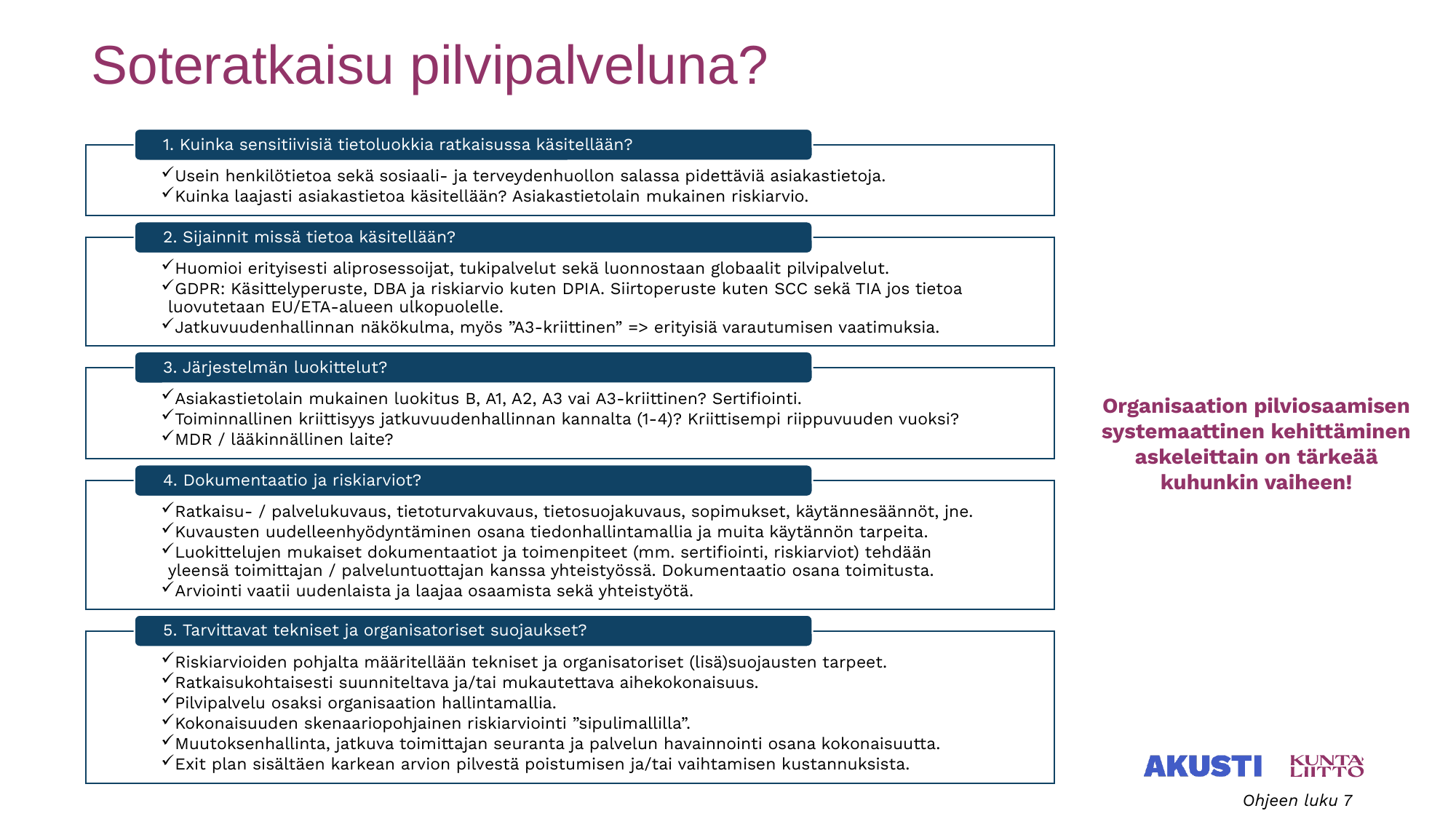

# Soteratkaisu pilvipalveluna?
Usein henkilötietoa sekä sosiaali- ja terveydenhuollon salassa pidettäviä asiakastietoja.
Kuinka laajasti asiakastietoa käsitellään? Asiakastietolain mukainen riskiarvio.
1. Kuinka sensitiivisiä tietoluokkia ratkaisussa käsitellään?
Huomioi erityisesti aliprosessoijat, tukipalvelut sekä luonnostaan globaalit pilvipalvelut.
GDPR: Käsittelyperuste, DBA ja riskiarvio kuten DPIA. Siirtoperuste kuten SCC sekä TIA jos tietoa luovutetaan EU/ETA-alueen ulkopuolelle.
Jatkuvuudenhallinnan näkökulma, myös ”A3-kriittinen” => erityisiä varautumisen vaatimuksia.
2. Sijainnit missä tietoa käsitellään?
Asiakastietolain mukainen luokitus B, A1, A2, A3 vai A3-kriittinen? Sertifiointi.
Toiminnallinen kriittisyys jatkuvuudenhallinnan kannalta (1-4)? Kriittisempi riippuvuuden vuoksi?
MDR / lääkinnällinen laite?
3. Järjestelmän luokittelut?
Ratkaisu- / palvelukuvaus, tietoturvakuvaus, tietosuojakuvaus, sopimukset, käytännesäännöt, jne.
Kuvausten uudelleenhyödyntäminen osana tiedonhallintamallia ja muita käytännön tarpeita.
Luokittelujen mukaiset dokumentaatiot ja toimenpiteet (mm. sertifiointi, riskiarviot) tehdään yleensä toimittajan / palveluntuottajan kanssa yhteistyössä. Dokumentaatio osana toimitusta.
Arviointi vaatii uudenlaista ja laajaa osaamista sekä yhteistyötä.
4. Dokumentaatio ja riskiarviot?
Riskiarvioiden pohjalta määritellään tekniset ja organisatoriset (lisä)suojausten tarpeet.
Ratkaisukohtaisesti suunniteltava ja/tai mukautettava aihekokonaisuus.
Pilvipalvelu osaksi organisaation hallintamallia.
Kokonaisuuden skenaariopohjainen riskiarviointi ”sipulimallilla”.
Muutoksenhallinta, jatkuva toimittajan seuranta ja palvelun havainnointi osana kokonaisuutta.
Exit plan sisältäen karkean arvion pilvestä poistumisen ja/tai vaihtamisen kustannuksista.
5. Tarvittavat tekniset ja organisatoriset suojaukset?
Organisaation pilviosaamisen systemaattinen kehittäminen askeleittain on tärkeää kuhunkin vaiheen!

Ohjeen luku 7